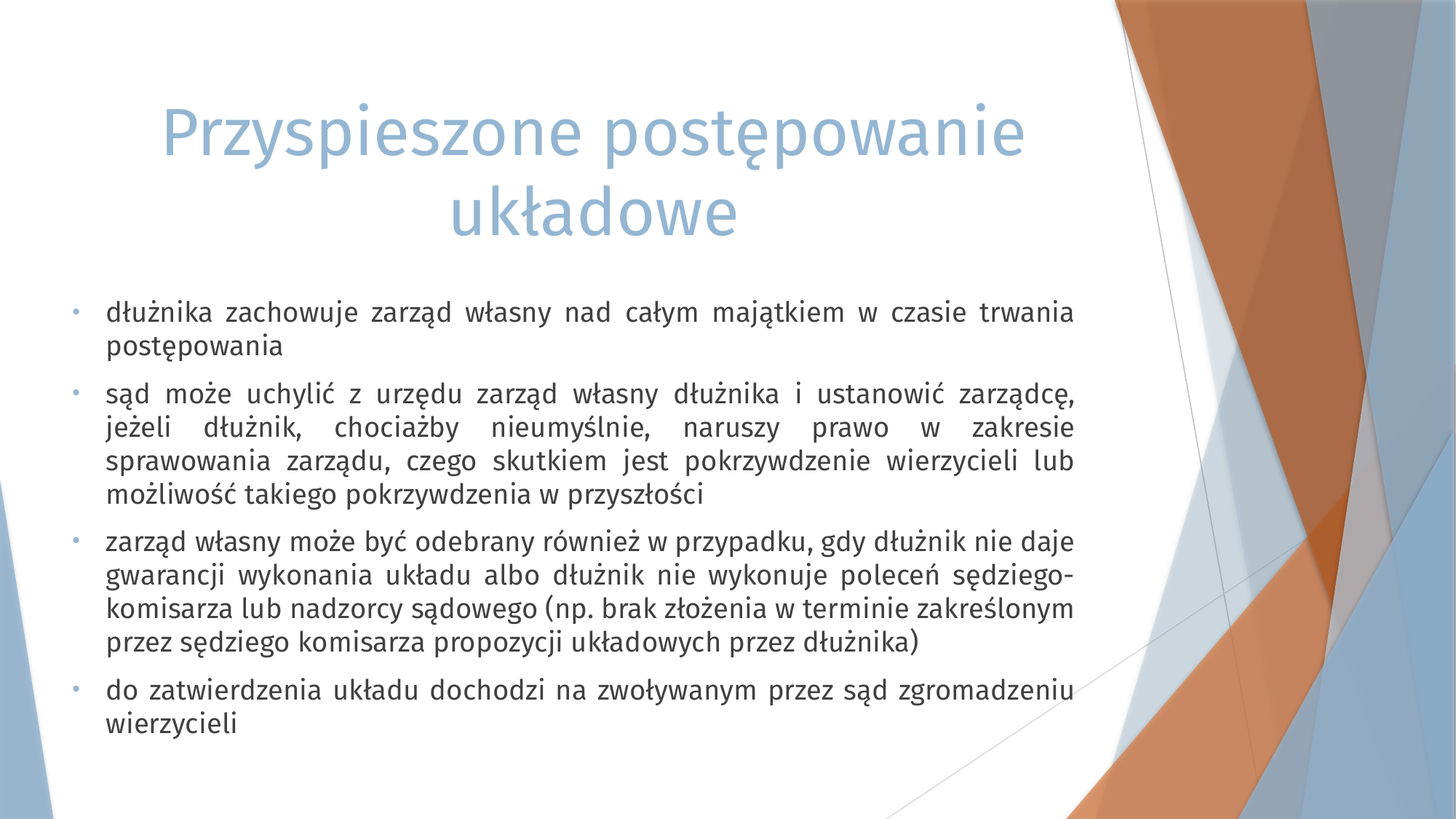

# Przyspieszone postępowanie układowe
dłużnika zachowuje zarząd własny nad całym majątkiem w czasie trwania postępowania
sąd może uchylić z urzędu zarząd własny dłużnika i ustanowić zarządcę, jeżeli dłużnik, chociażby nieumyślnie, naruszy prawo w zakresie sprawowania zarządu, czego skutkiem jest pokrzywdzenie wierzycieli lub możliwość takiego pokrzywdzenia w przyszłości
zarząd własny może być odebrany również w przypadku, gdy dłużnik nie daje gwarancji wykonania układu albo dłużnik nie wykonuje poleceń sędziego-komisarza lub nadzorcy sądowego (np. brak złożenia w terminie zakreślonym przez sędziego komisarza propozycji układowych przez dłużnika)
do zatwierdzenia układu dochodzi na zwoływanym przez sąd zgromadzeniu wierzycieli